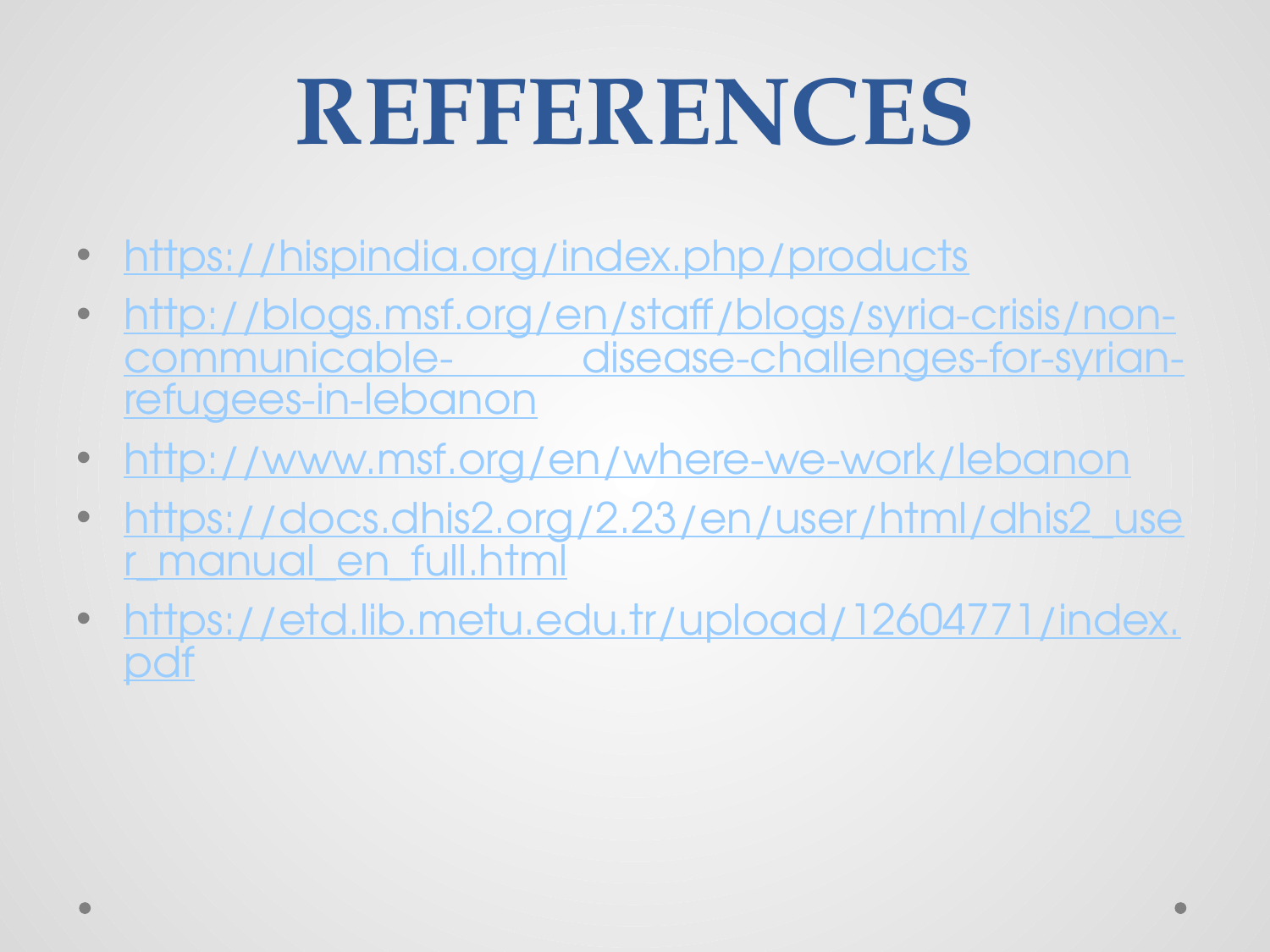

# REFFERENCES
https://hispindia.org/index.php/products
http://blogs.msf.org/en/staff/blogs/syria-crisis/non-communicable-           disease-challenges-for-syrian-refugees-in-lebanon
http://www.msf.org/en/where-we-work/lebanon
https://docs.dhis2.org/2.23/en/user/html/dhis2_user_manual_en_full.html
https://etd.lib.metu.edu.tr/upload/12604771/index.pdf